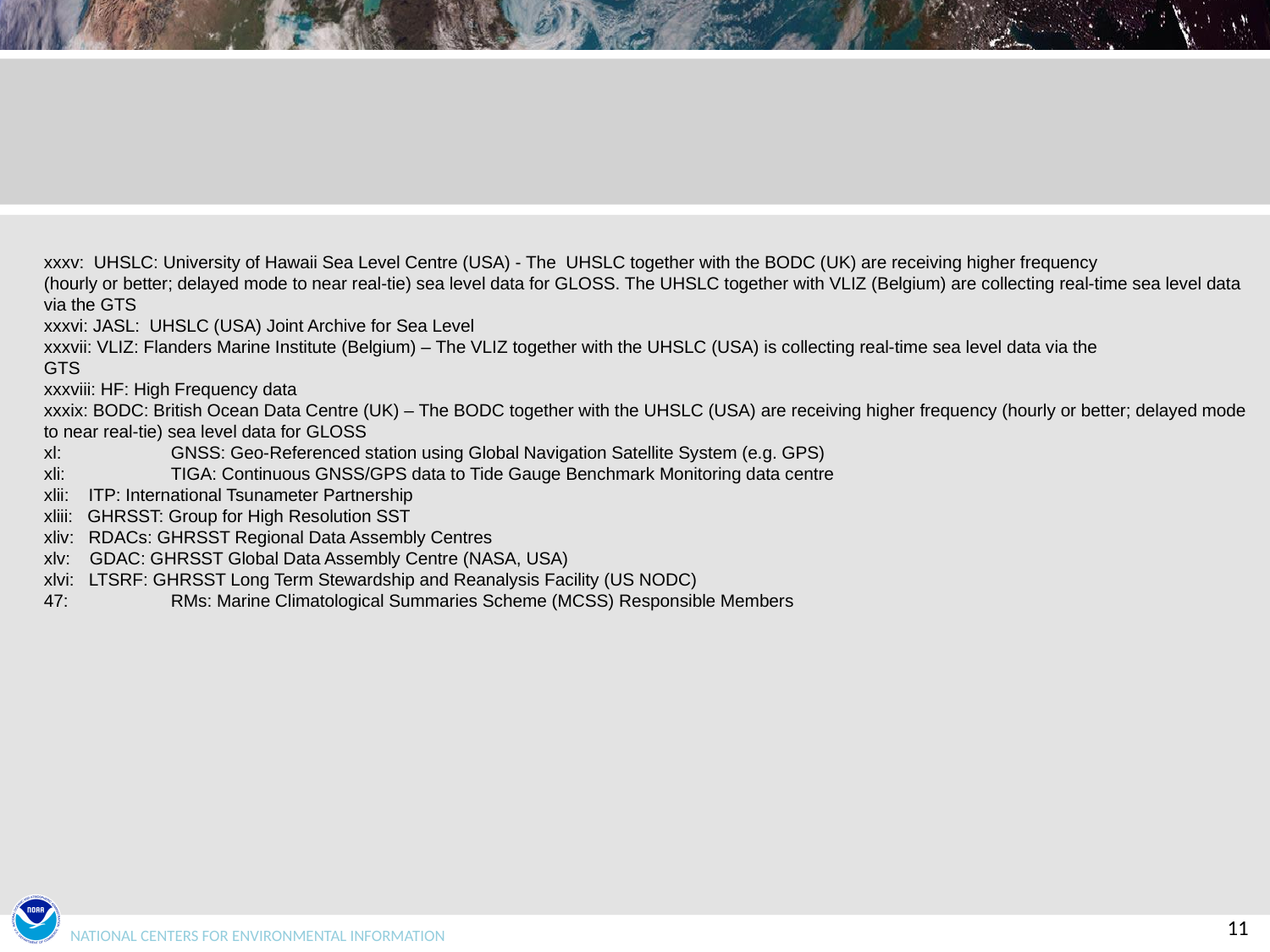

xxxv:  UHSLC: University of Hawaii Sea Level Centre (USA) - The  UHSLC together with the BODC (UK) are receiving higher frequency
(hourly or better; delayed mode to near real-tie) sea level data for GLOSS. The UHSLC together with VLIZ (Belgium) are collecting real-time sea level data via the GTS
xxxvi: JASL:  UHSLC (USA) Joint Archive for Sea Level
xxxvii: VLIZ: Flanders Marine Institute (Belgium) – The VLIZ together with the UHSLC (USA) is collecting real-time sea level data via the
GTS
xxxviii: HF: High Frequency data
xxxix: BODC: British Ocean Data Centre (UK) – The BODC together with the UHSLC (USA) are receiving higher frequency (hourly or better; delayed mode to near real-tie) sea level data for GLOSS
xl:	GNSS: Geo-Referenced station using Global Navigation Satellite System (e.g. GPS)
xli:	TIGA: Continuous GNSS/GPS data to Tide Gauge Benchmark Monitoring data centre
xlii:    ITP: International Tsunameter Partnership
xliii:   GHRSST: Group for High Resolution SST
xliv:   RDACs: GHRSST Regional Data Assembly Centres
xlv:    GDAC: GHRSST Global Data Assembly Centre (NASA, USA)
xlvi:   LTSRF: GHRSST Long Term Stewardship and Reanalysis Facility (US NODC)
47:	RMs: Marine Climatological Summaries Scheme (MCSS) Responsible Members